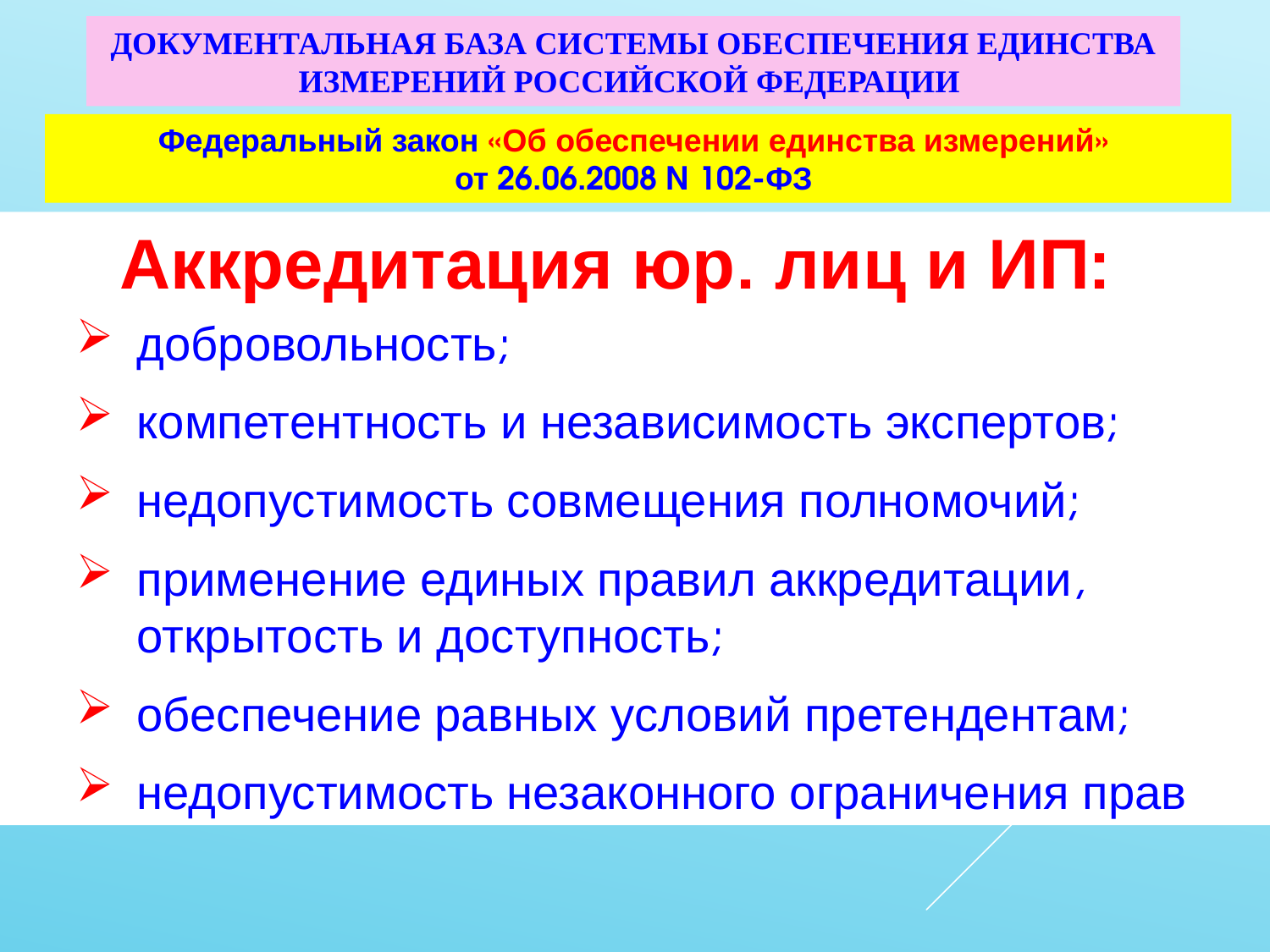

# Документальная база системы обеспечения единства измерений Российской Федерации
Федеральный закон «Об обеспечении единства измерений»
от 26.06.2008 N 102-ФЗ
Аккредитация юр. лиц и ИП:
добровольность;
компетентность и независимость экспертов;
недопустимость совмещения полномочий;
применение единых правил аккредитации, открытость и доступность;
обеспечение равных условий претендентам;
недопустимость незаконного ограничения прав